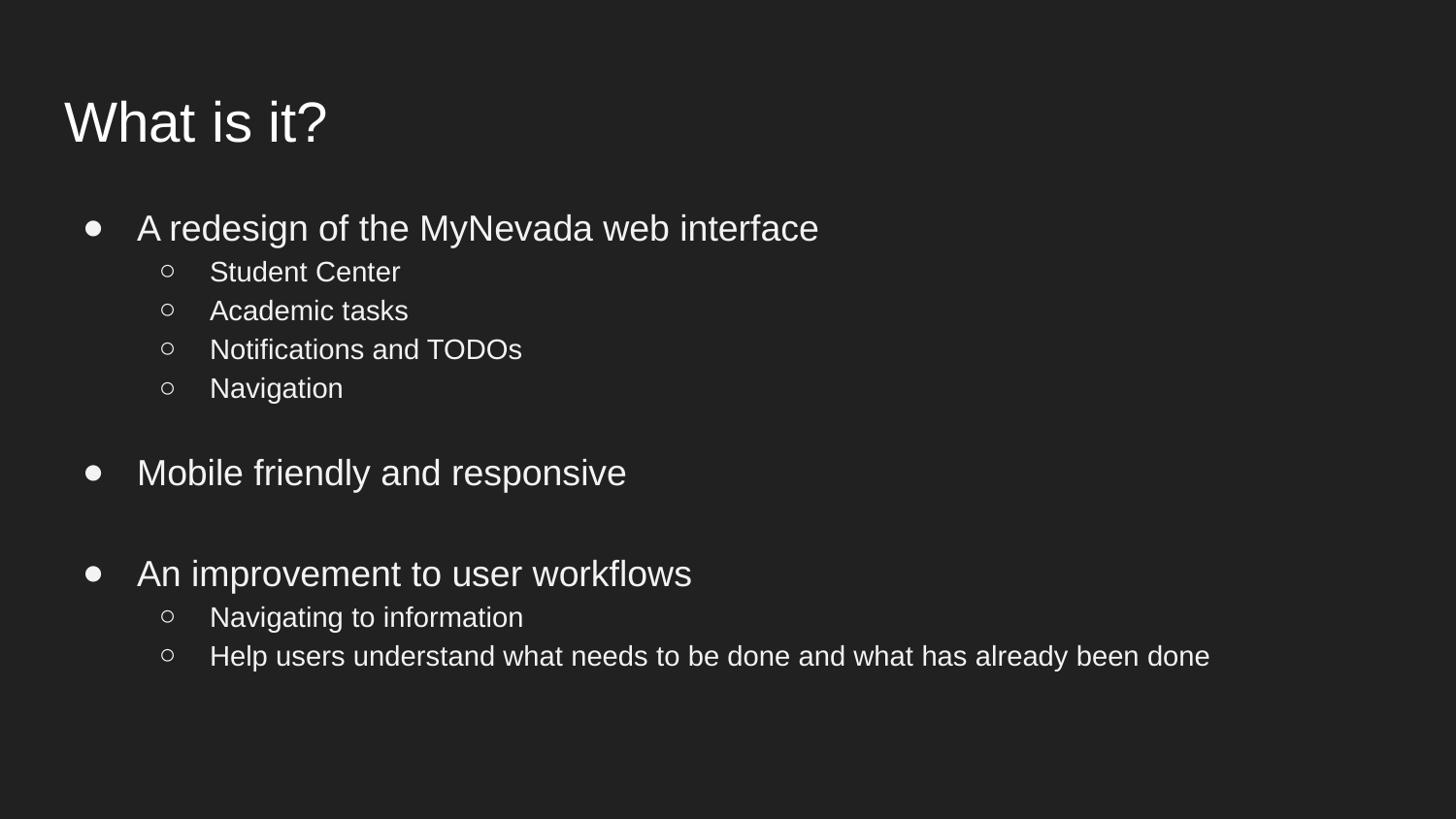

# What is it?
A redesign of the MyNevada web interface
Student Center
Academic tasks
Notifications and TODOs
Navigation
Mobile friendly and responsive
An improvement to user workflows
Navigating to information
Help users understand what needs to be done and what has already been done